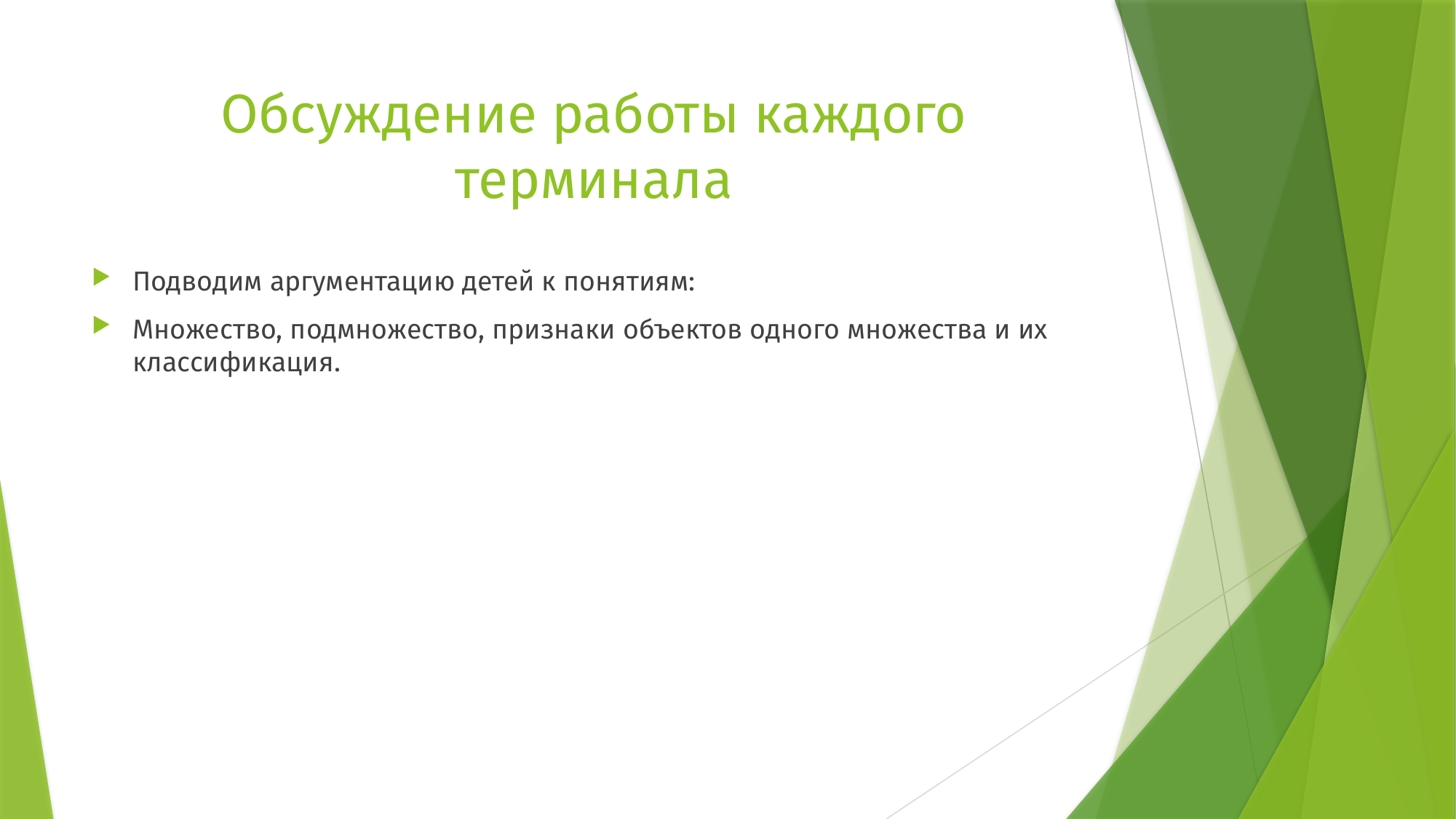

# Обсуждение работы каждого терминала
Подводим аргументацию детей к понятиям:
Множество, подмножество, признаки объектов одного множества и их классификация.